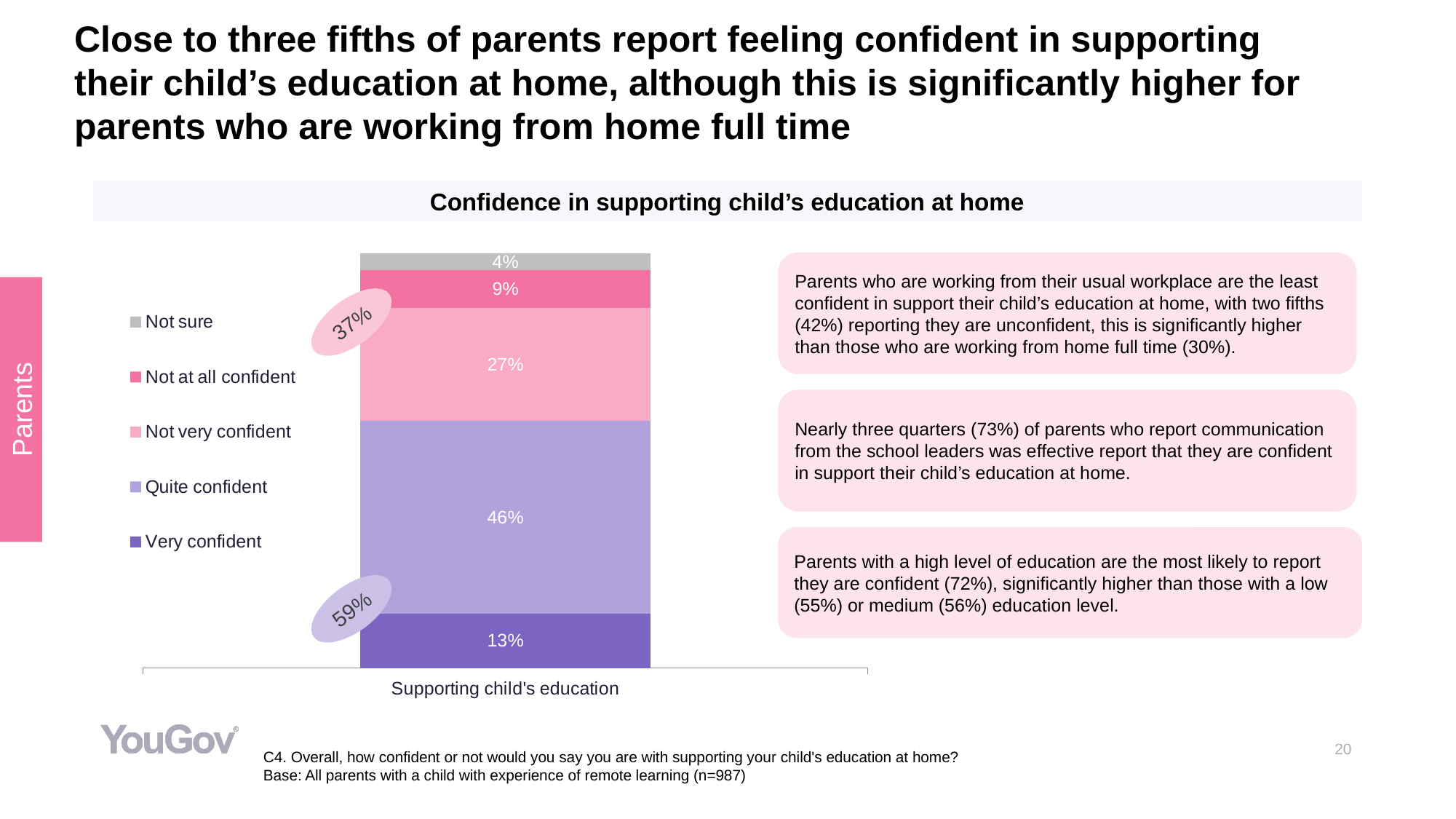

# Close to three fifths of parents report feeling confident in supporting their child’s education at home, although this is significantly higher for parents who are working from home full time
Confidence in supporting child’s education at home

### Chart

| Category | Very confident | Quite confident | Not very confident | Not at all confident | Not sure |
|---|---|---|---|---|---|
| Supporting child's education | 0.13 | 0.46 | 0.27 | 0.09 | 0.04 |
Parents who are working from their usual workplace are the least confident in support their child’s education at home, with two fifths (42%) reporting they are unconfident, this is significantly higher than those who are working from home full time (30%).
Parents
37%
Nearly three quarters (73%) of parents who report communication from the school leaders was effective report that they are confident in support their child’s education at home.
Parents with a high level of education are the most likely to report they are confident (72%), significantly higher than those with a low (55%) or medium (56%) education level.
59%
C4. Overall, how confident or not would you say you are with supporting your child's education at home?
Base: All parents with a child with experience of remote learning (n=987)